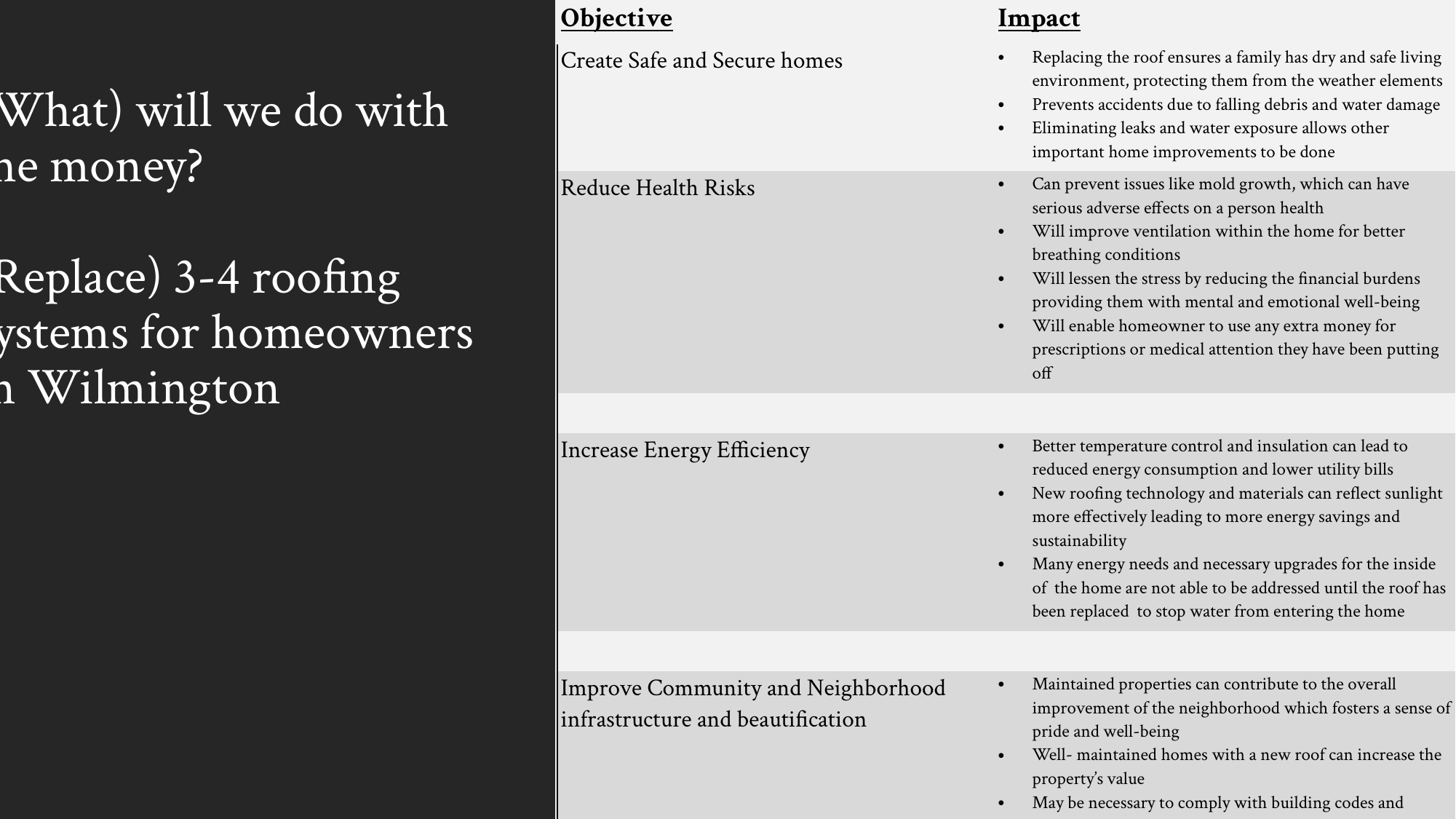

| Objective | Impact |
| --- | --- |
| Create Safe and Secure homes | Replacing the roof ensures a family has dry and safe living environment, protecting them from the weather elements Prevents accidents due to falling debris and water damage Eliminating leaks and water exposure allows other important home improvements to be done |
| Reduce Health Risks | Can prevent issues like mold growth, which can have serious adverse effects on a person health Will improve ventilation within the home for better breathing conditions Will lessen the stress by reducing the financial burdens providing them with mental and emotional well-being Will enable homeowner to use any extra money for prescriptions or medical attention they have been putting off |
|  |  |
| Increase Energy Efficiency | Better temperature control and insulation can lead to reduced energy consumption and lower utility bills New roofing technology and materials can reflect sunlight more effectively leading to more energy savings and sustainability Many energy needs and necessary upgrades for the inside of the home are not able to be addressed until the roof has been replaced to stop water from entering the home |
|  |  |
| Improve Community and Neighborhood infrastructure and beautification | Maintained properties can contribute to the overall improvement of the neighborhood which fosters a sense of pride and well-being Well- maintained homes with a new roof can increase the property’s value May be necessary to comply with building codes and regulations, ensuring safety |
|  |  |
|  |  |
|  |  |
# (What) will we do with the money? (Replace) 3-4 roofing systems for homeowners in Wilmington